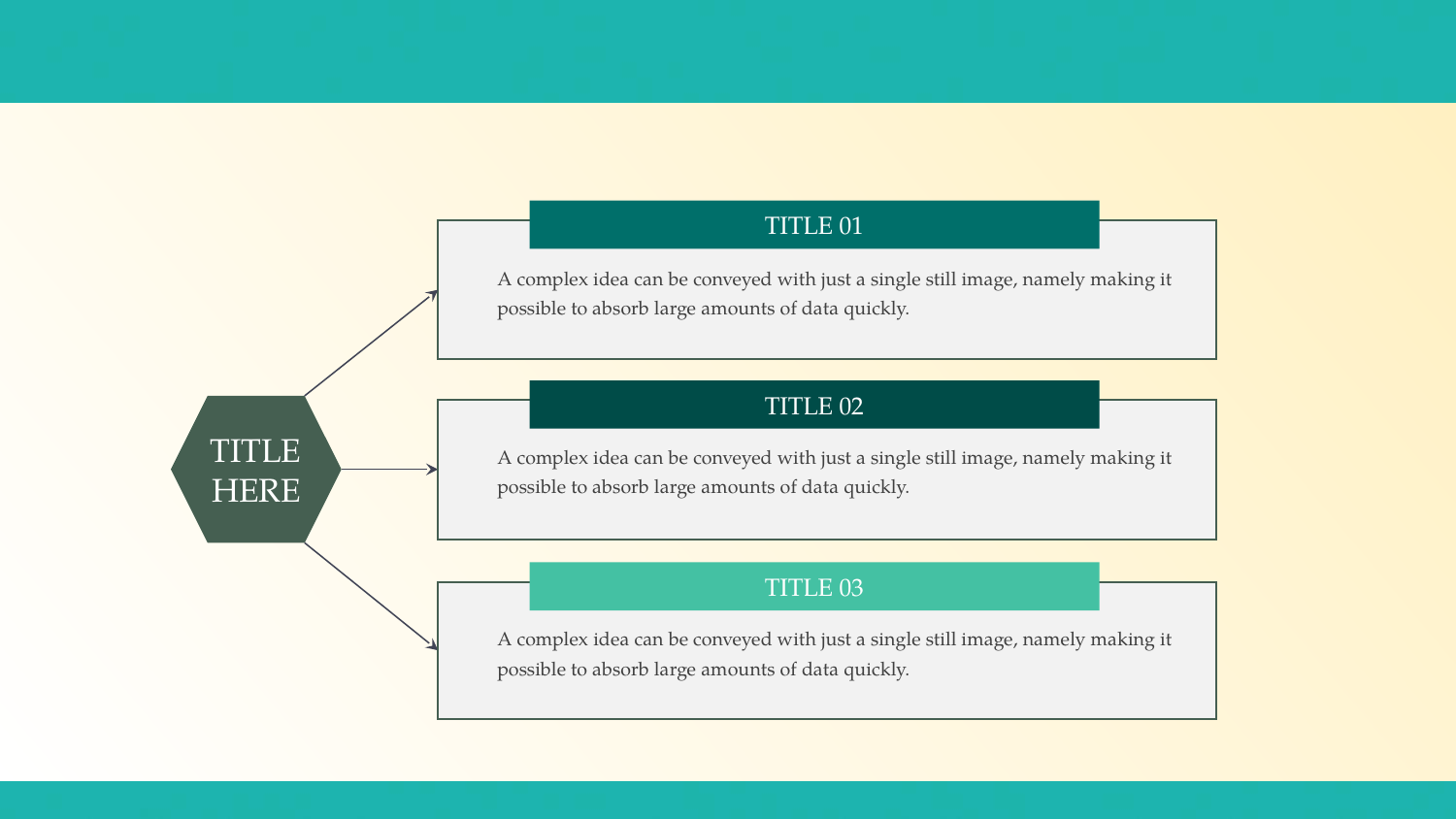

#
TITLE 01

A complex idea can be conveyed with just a single still image, namely making it possible to absorb large amounts of data quickly.
TITLE 02
TITLE HERE

A complex idea can be conveyed with just a single still image, namely making it possible to absorb large amounts of data quickly.
TITLE 03

A complex idea can be conveyed with just a single still image, namely making it possible to absorb large amounts of data quickly.